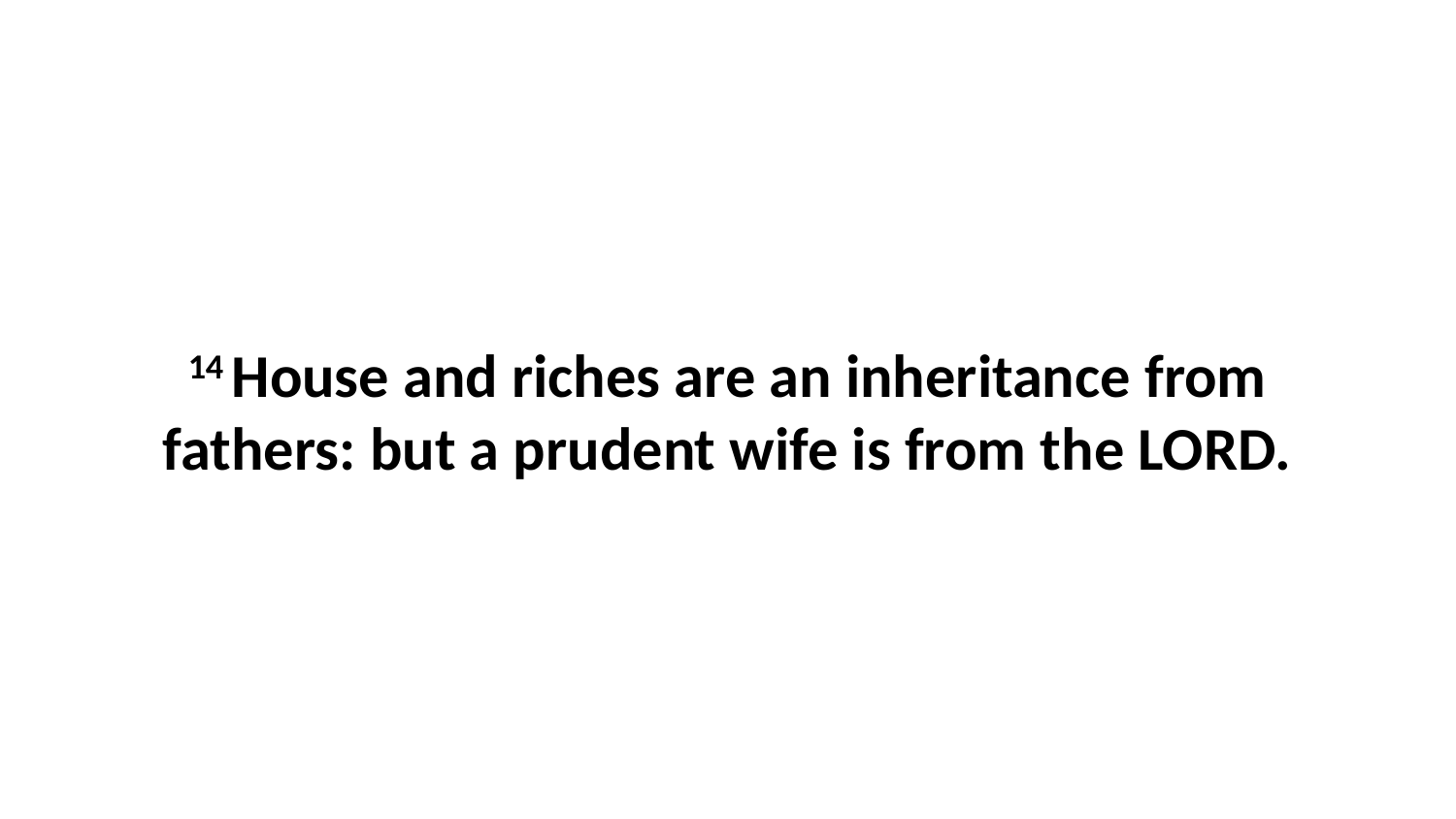

14 House and riches are an inheritance from fathers: but a prudent wife is from the LORD.